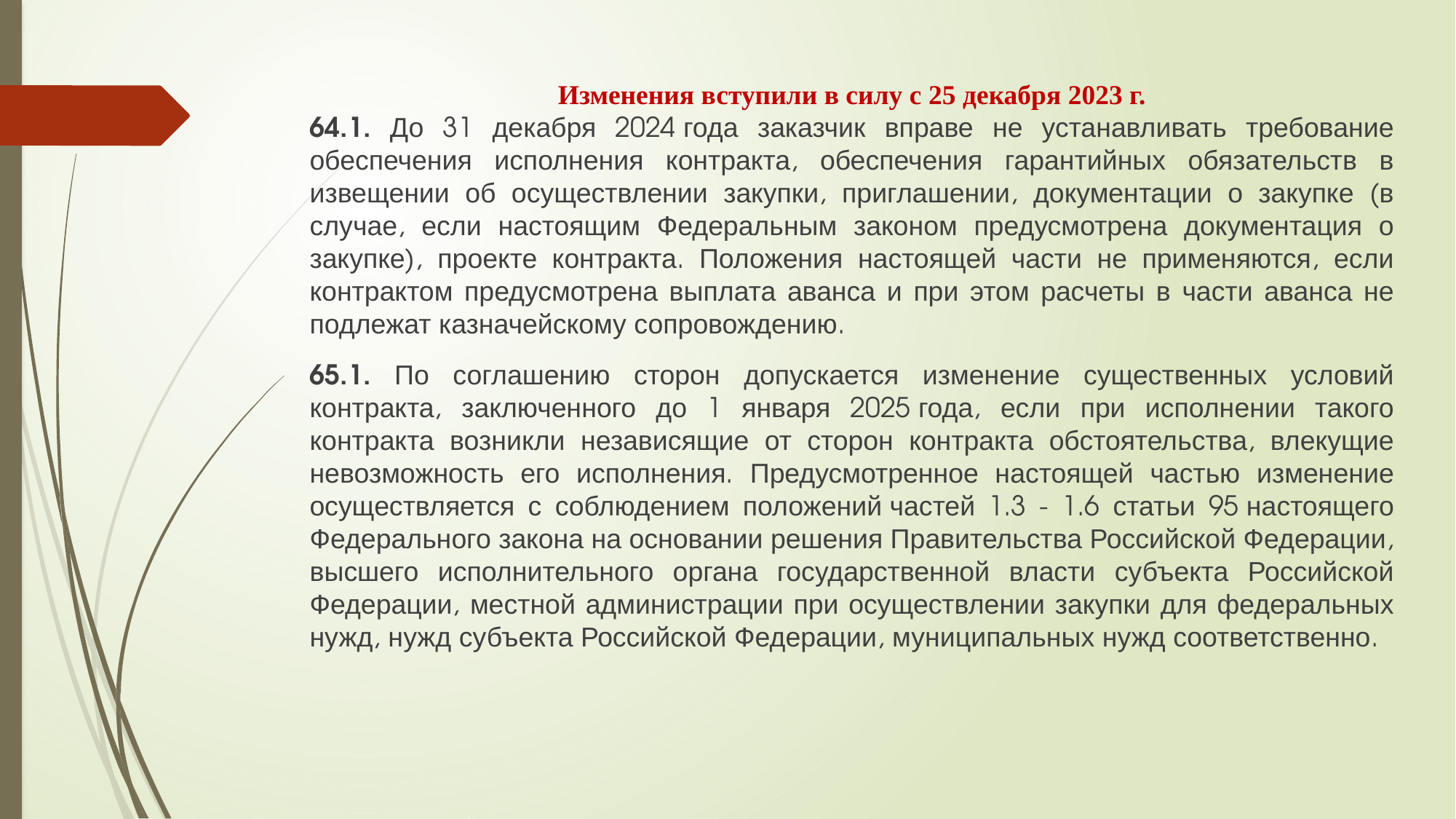

Изменения вступили в силу с 25 декабря 2023 г.
64.1. До 31 декабря 2024 года заказчик вправе не устанавливать требование обеспечения исполнения контракта, обеспечения гарантийных обязательств в извещении об осуществлении закупки, приглашении, документации о закупке (в случае, если настоящим Федеральным законом предусмотрена документация о закупке), проекте контракта. Положения настоящей части не применяются, если контрактом предусмотрена выплата аванса и при этом расчеты в части аванса не подлежат казначейскому сопровождению.
65.1. По соглашению сторон допускается изменение существенных условий контракта, заключенного до 1 января 2025 года, если при исполнении такого контракта возникли независящие от сторон контракта обстоятельства, влекущие невозможность его исполнения. Предусмотренное настоящей частью изменение осуществляется с соблюдением положений частей 1.3 - 1.6 статьи 95 настоящего Федерального закона на основании решения Правительства Российской Федерации, высшего исполнительного органа государственной власти субъекта Российской Федерации, местной администрации при осуществлении закупки для федеральных нужд, нужд субъекта Российской Федерации, муниципальных нужд соответственно.